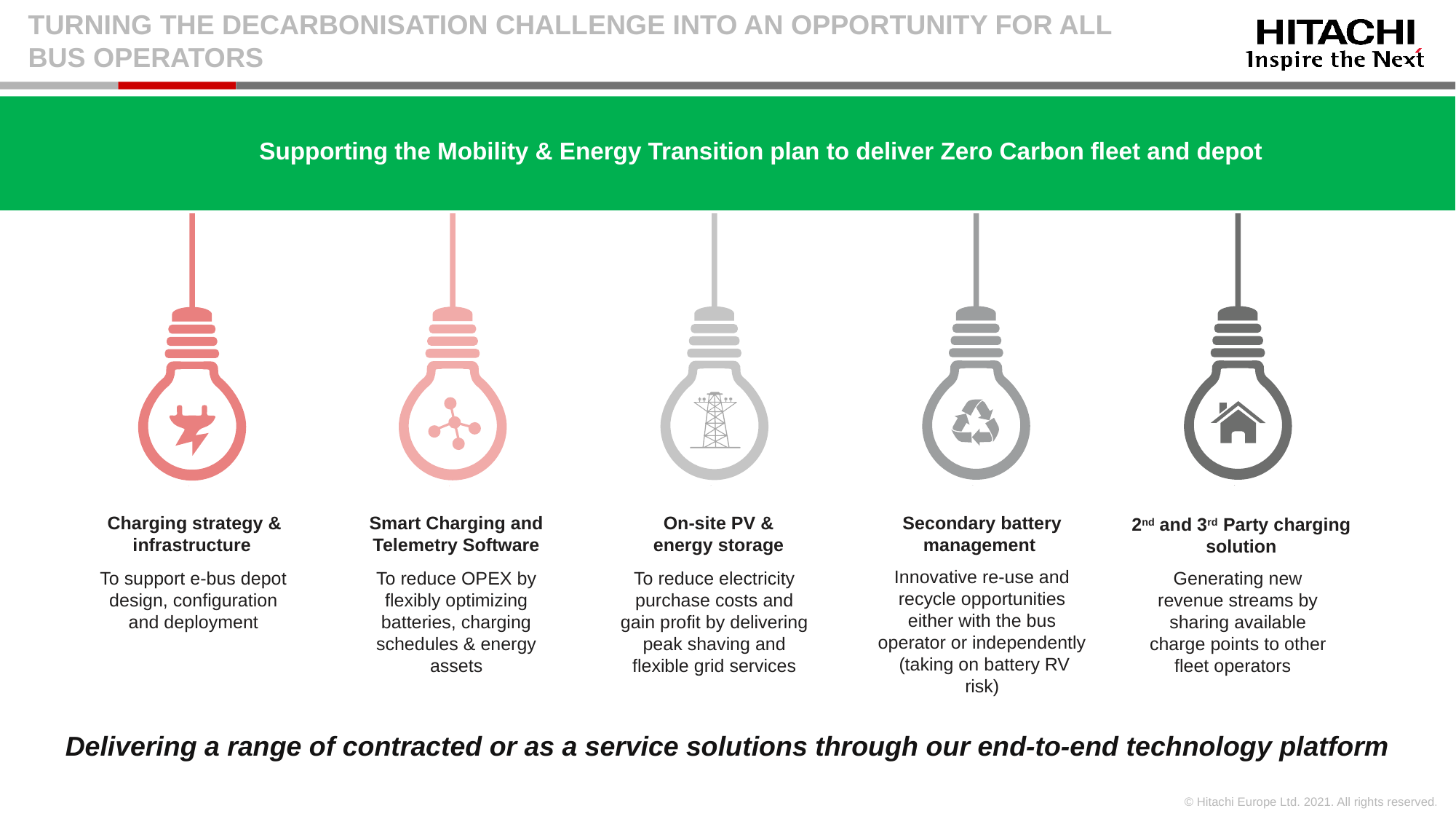

Turning the decarbonisation challenge into an opportunity for all bus operators

Supporting the Mobility & Energy Transition plan to deliver Zero Carbon fleet and depot

Charging strategy & infrastructure
To support e-bus depot design, configuration and deployment

Smart Charging and Telemetry Software
To reduce OPEX by flexibly optimizing batteries, charging schedules & energy assets

On-site PV & energy storage
To reduce electricity purchase costs and gain profit by delivering peak shaving and flexible grid services
Secondary battery management
Innovative re-use and recycle opportunities either with the bus operator or independently  (taking on battery RV risk)

2nd and 3rd Party charging
solution
Generating new revenue streams by sharing available charge points to other fleet operators
Delivering a range of contracted or as a service solutions through our end-to-end technology platform